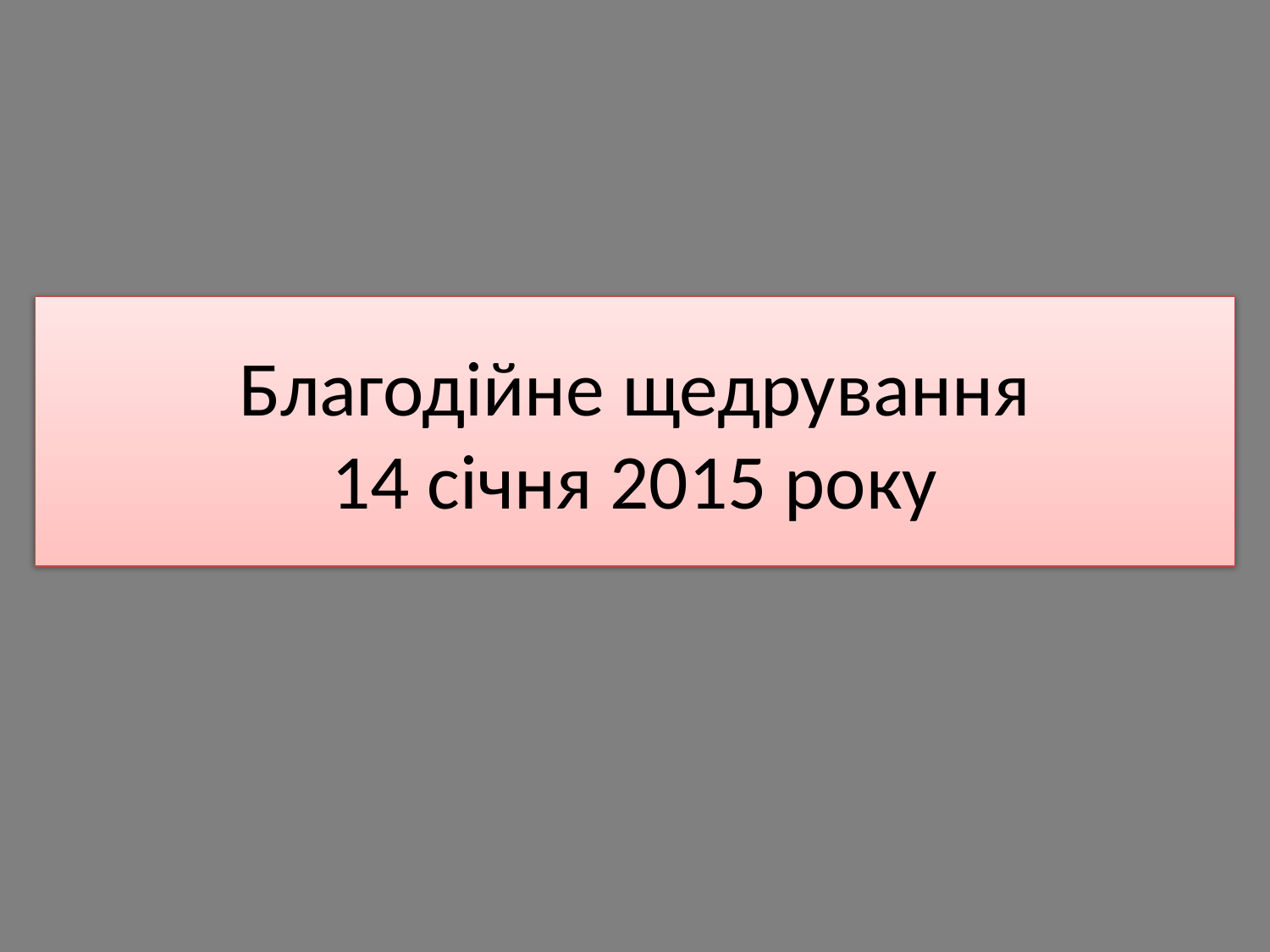

# Благодійне щедрування 14 січня 2015 року